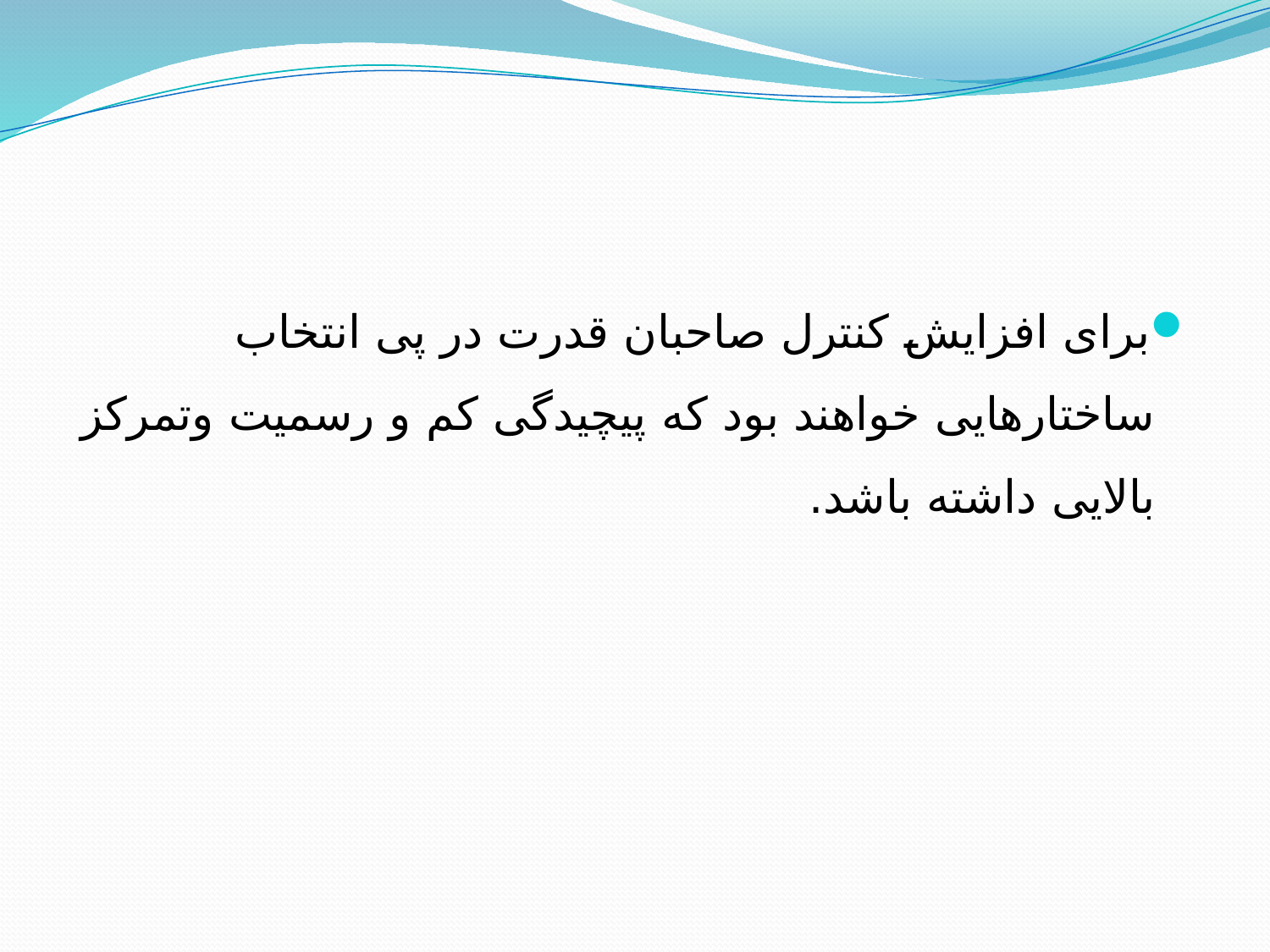

برای افزایش كنترل صاحبان قدرت در پی انتخاب ساختارهایی خواهند بود كه پیچیدگی كم و رسمیت وتمركز بالایی داشته باشد.